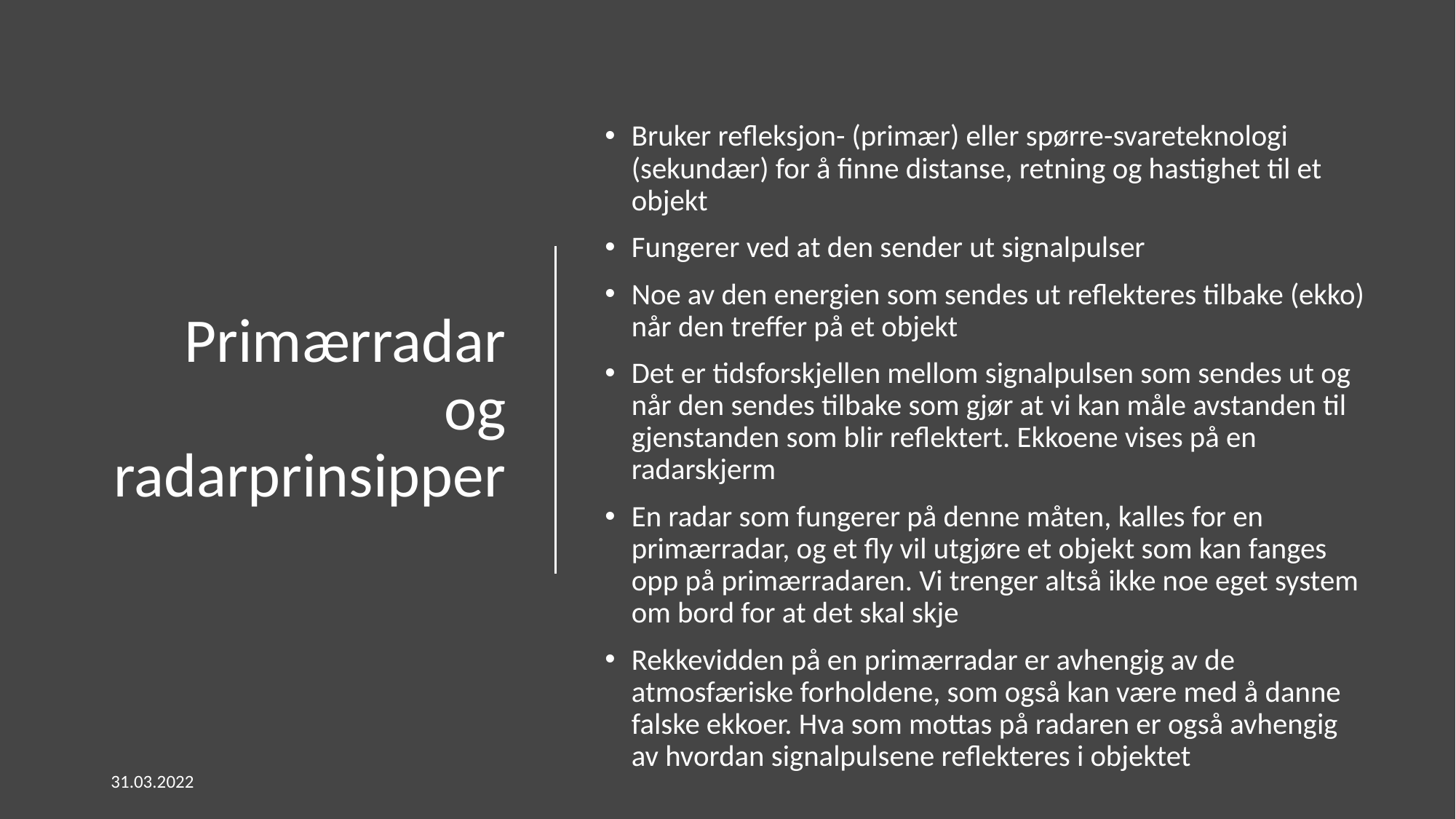

Bruker refleksjon- (primær) eller spørre-svareteknologi (sekundær) for å finne distanse, retning og hastighet til et objekt
Fungerer ved at den sender ut signalpulser
Noe av den energien som sendes ut reflekteres tilbake (ekko) når den treffer på et objekt
Det er tidsforskjellen mellom signalpulsen som sendes ut og når den sendes tilbake som gjør at vi kan måle avstanden til gjenstanden som blir reflektert. Ekkoene vises på en radarskjerm
En radar som fungerer på denne måten, kalles for en primærradar, og et fly vil utgjøre et objekt som kan fanges opp på primærradaren. Vi trenger altså ikke noe eget system om bord for at det skal skje
Rekkevidden på en primærradar er avhengig av de atmosfæriske forholdene, som også kan være med å danne falske ekkoer. Hva som mottas på radaren er også avhengig av hvordan signalpulsene reflekteres i objektet

# Primærradar og radarprinsipper
31.03.2022
Versjon 2.0